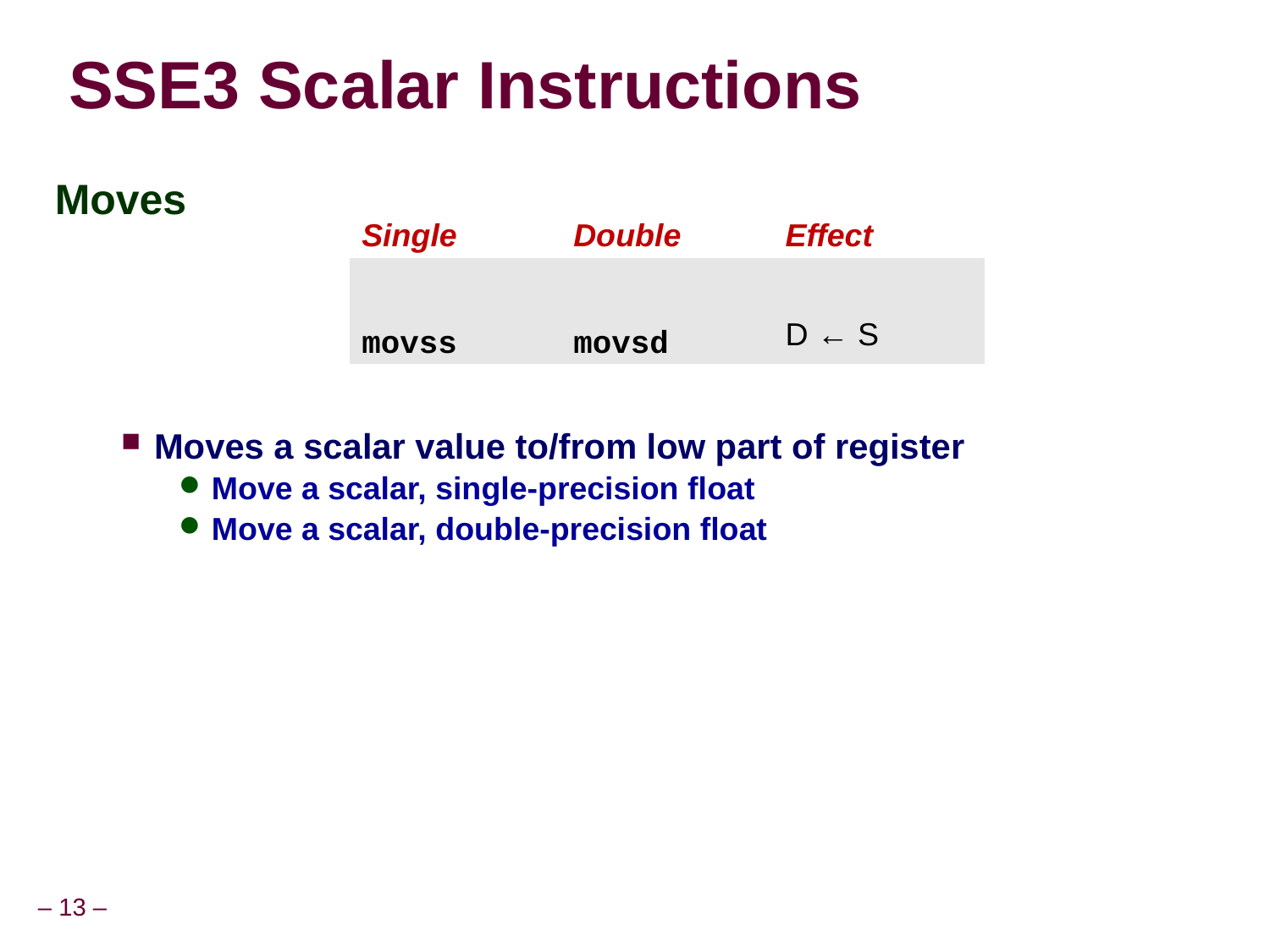

# SSE3 Scalar Instructions
| Single | Double | Effect |
| --- | --- | --- |
| movss | movsd | D ← S |
Moves

Moves a scalar value to/from low part of register
Move a scalar, single-precision float
Move a scalar, double-precision float